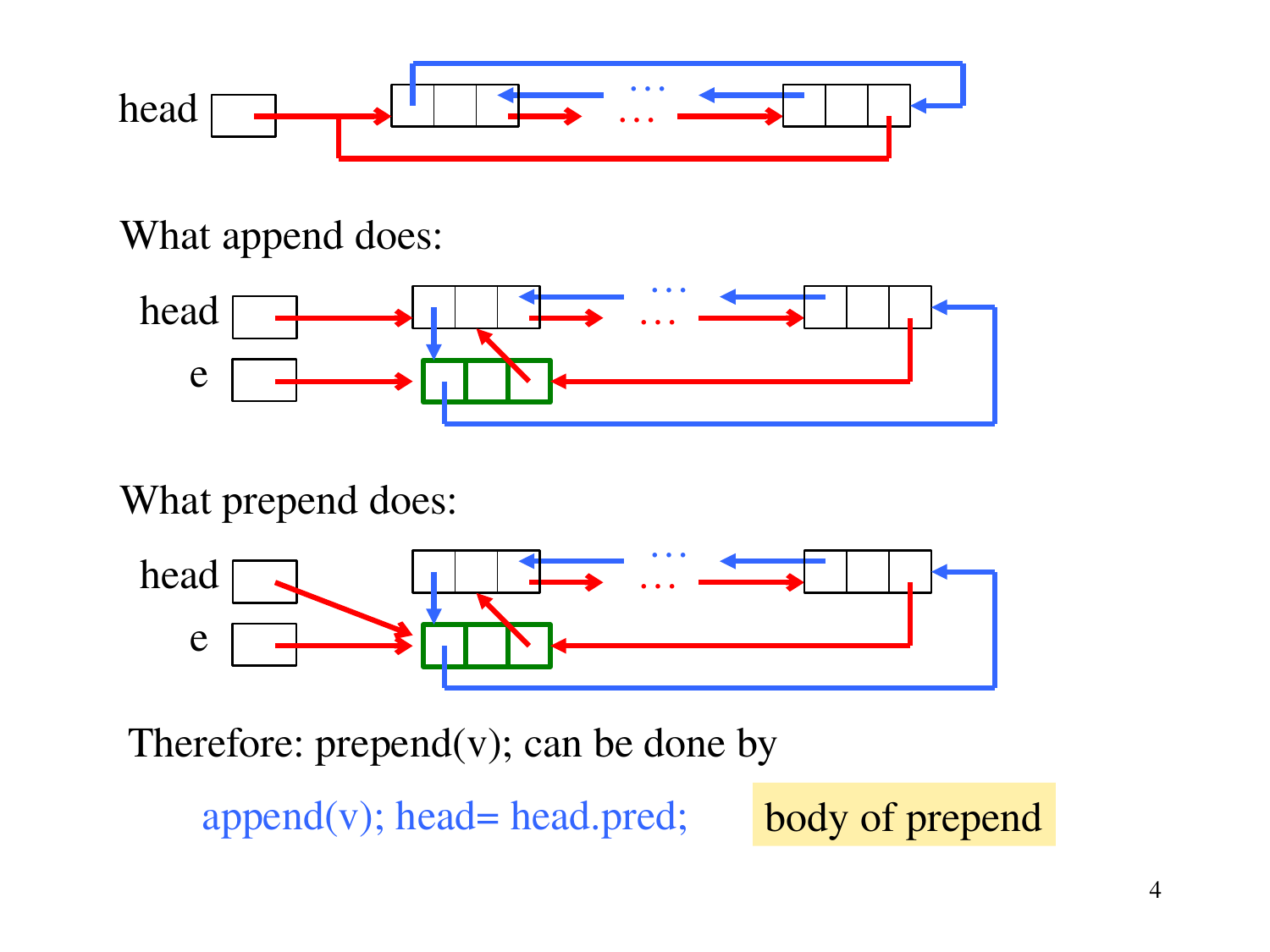

…
…

head

What append does:
…
…

head

e

What prepend does:
…
…

head

e

Therefore: prepend(v); can be done by
       append(v); head= head.pred;
body of prepend
4